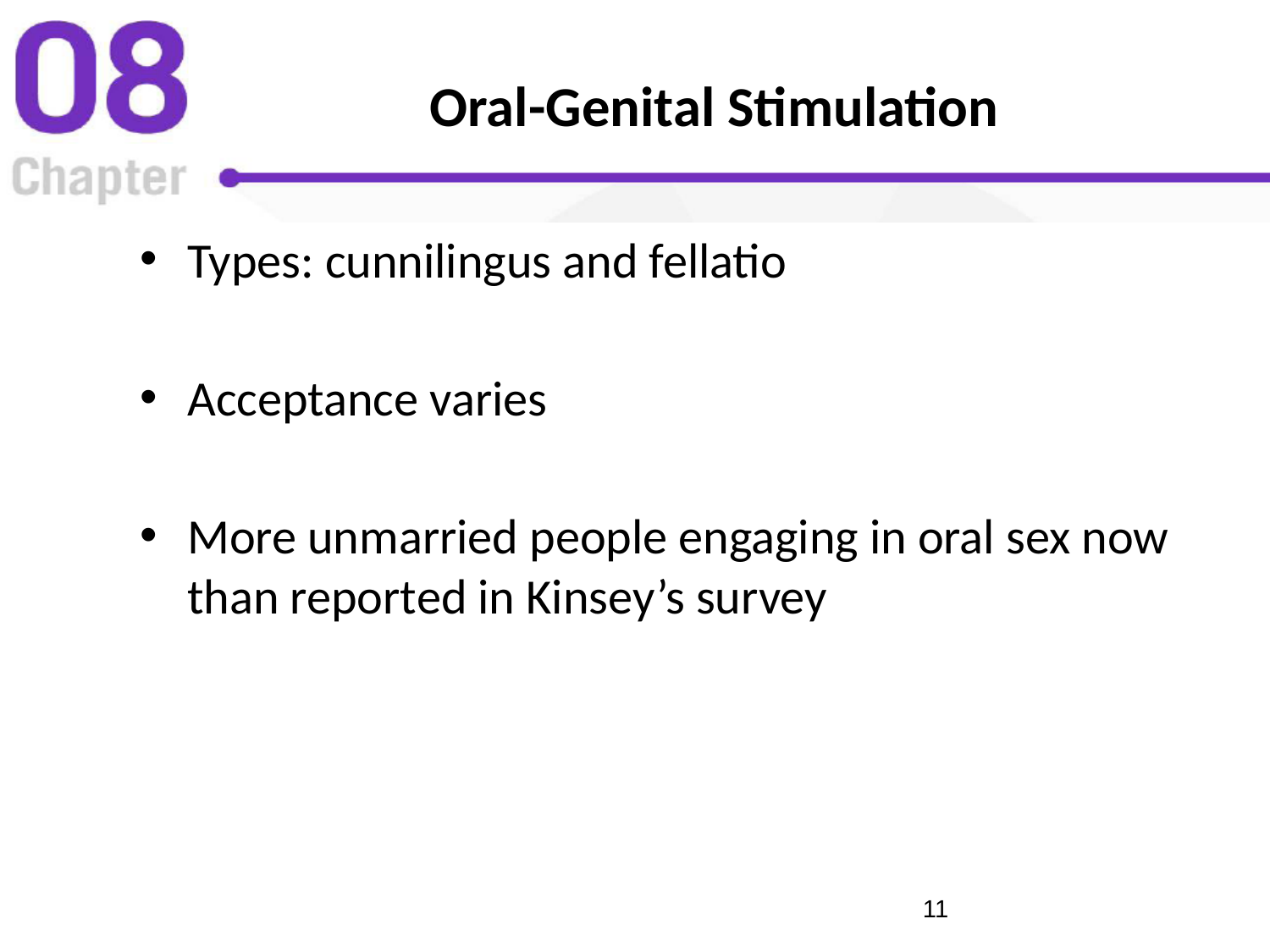

# Oral-Genital Stimulation
Types: cunnilingus and fellatio

Acceptance varies

More unmarried people engaging in oral sex now than reported in Kinsey’s survey
11